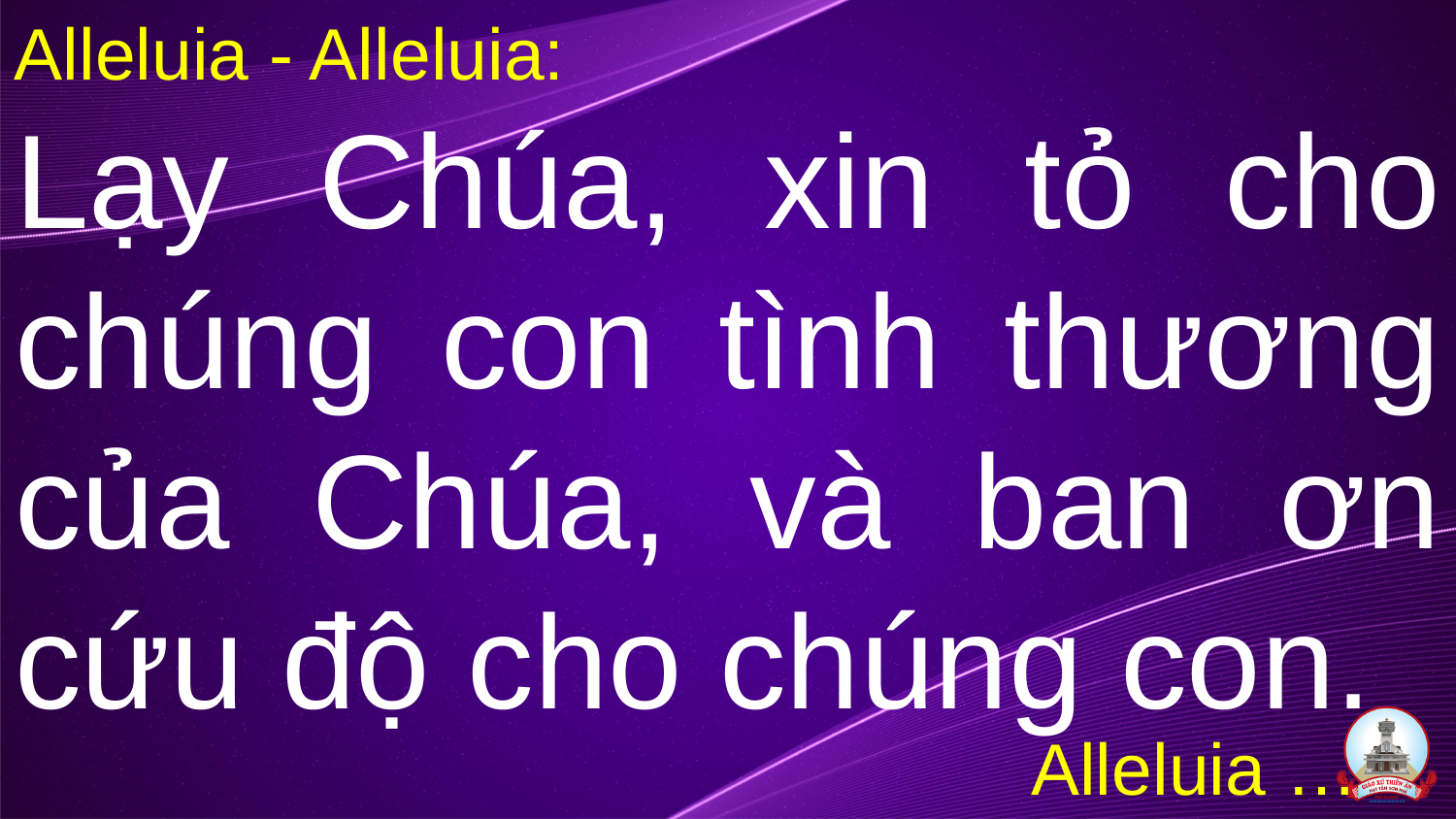

Alleluia - Alleluia:
# Lạy Chúa, xin tỏ cho chúng con tình thương của Chúa, và ban ơn cứu độ cho chúng con.
Alleluia …